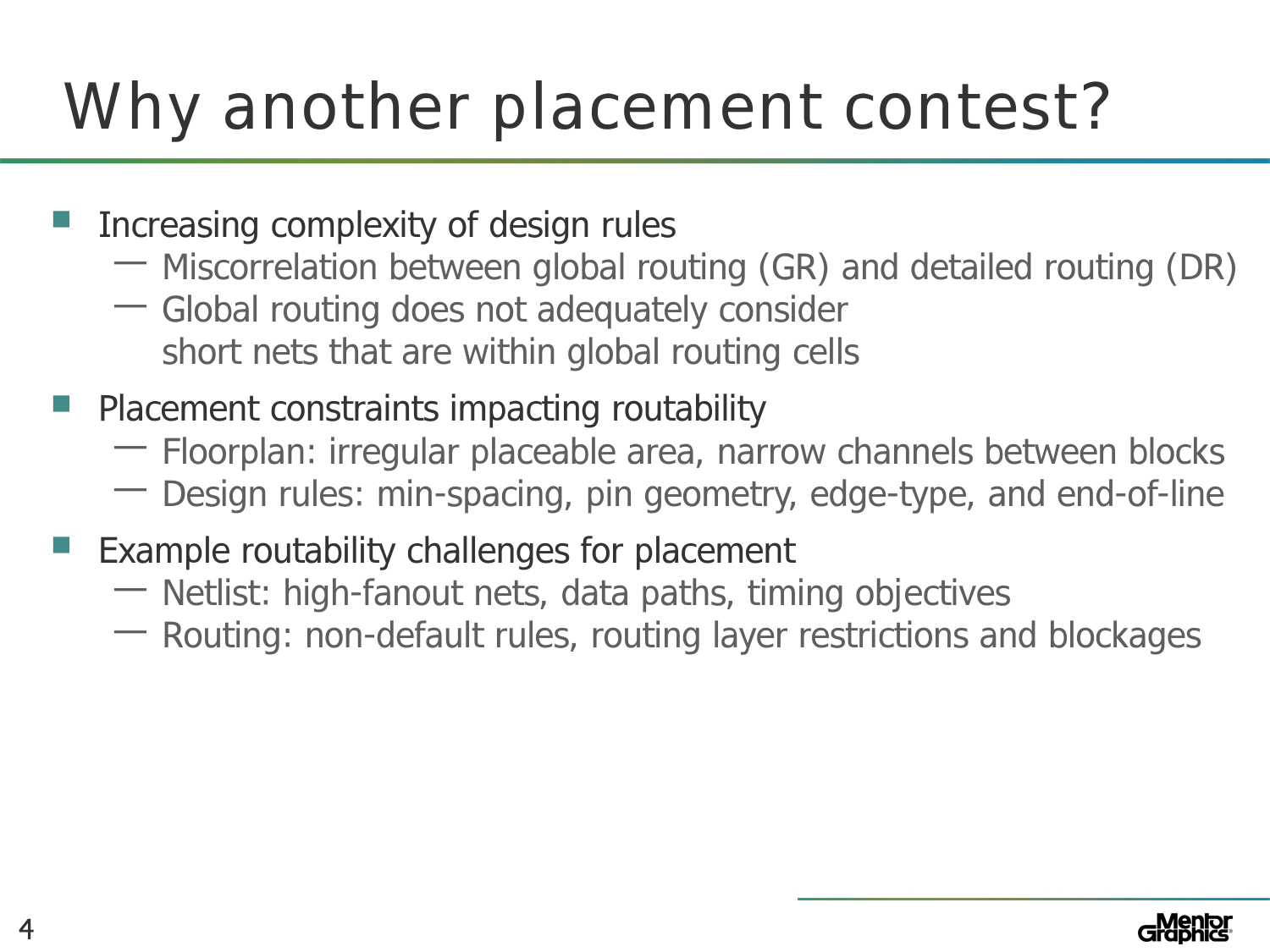

# Why another placement contest?
Increasing complexity of design rules
Miscorrelation between global routing (GR) and detailed routing (DR)
Global routing does not adequately consider
short nets that are within global routing cells
Placement constraints impacting routability
Floorplan: irregular placeable area, narrow channels between blocks
Design rules: min-spacing, pin geometry, edge-type, and end-of-line
Example routability challenges for placement
Netlist: high-fanout nets, data paths, timing objectives
Routing: non-default rules, routing layer restrictions and blockages
4